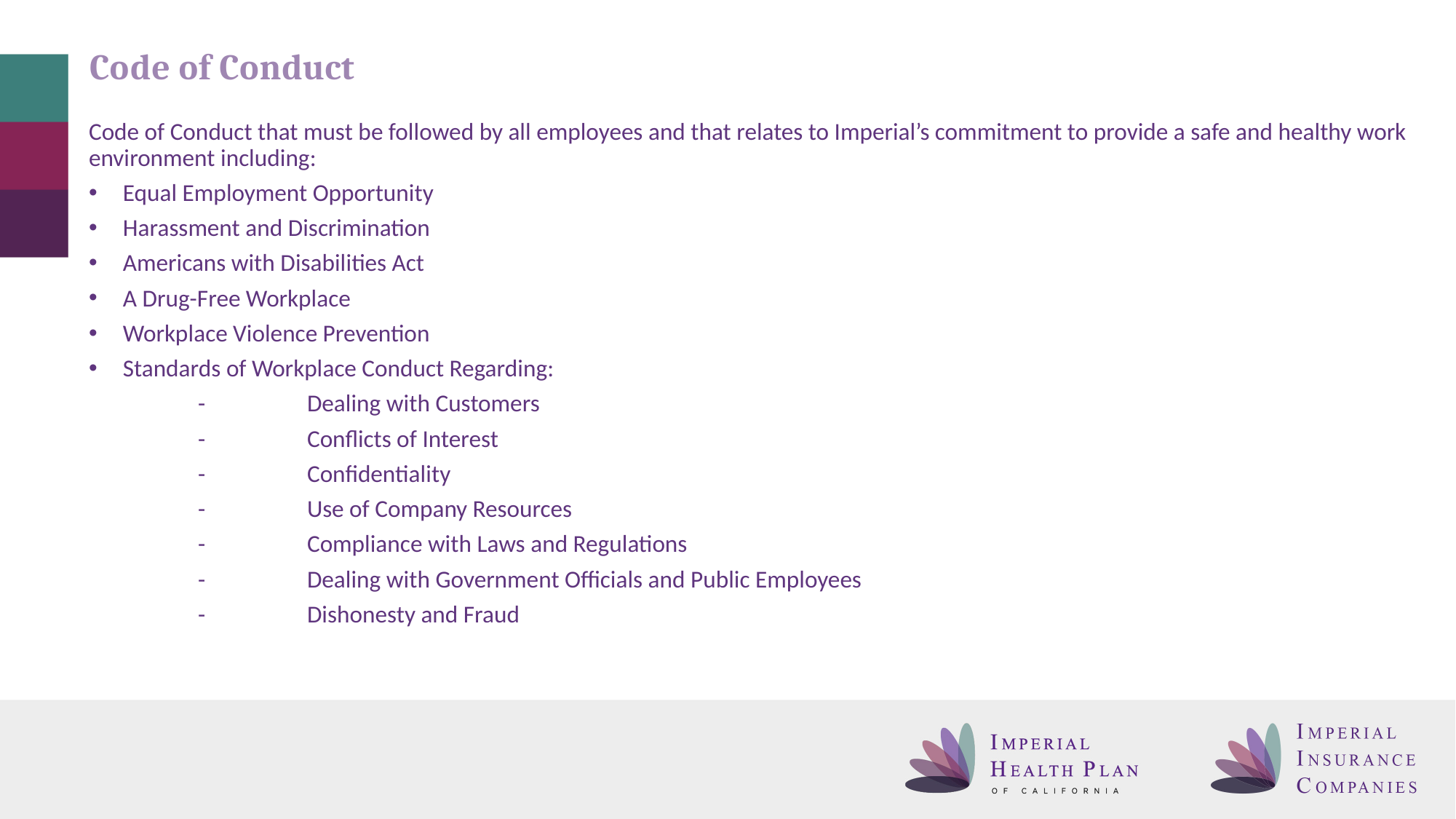

Code of Conduct
Code of Conduct that must be followed by all employees and that relates to Imperial’s commitment to provide a safe and healthy work environment including:
Equal Employment Opportunity
Harassment and Discrimination
Americans with Disabilities Act
A Drug-Free Workplace
Workplace Violence Prevention
Standards of Workplace Conduct Regarding:
	-	Dealing with Customers
	-	Conflicts of Interest
	-	Confidentiality
	-	Use of Company Resources
	-	Compliance with Laws and Regulations
	-	Dealing with Government Officials and Public Employees
	-	Dishonesty and Fraud